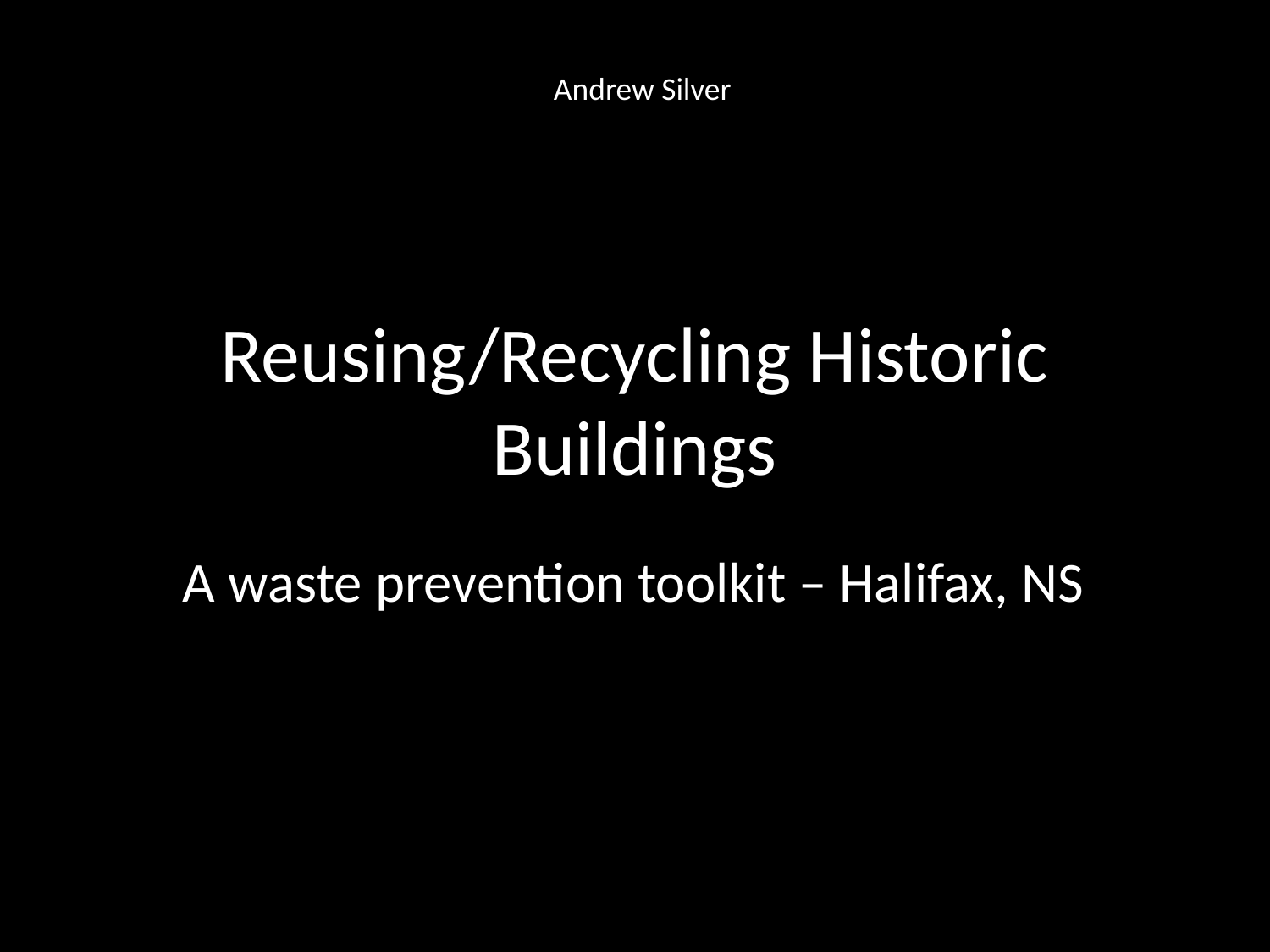

Andrew Silver
# Reusing/Recycling Historic Buildings
A waste prevention toolkit – Halifax, NS